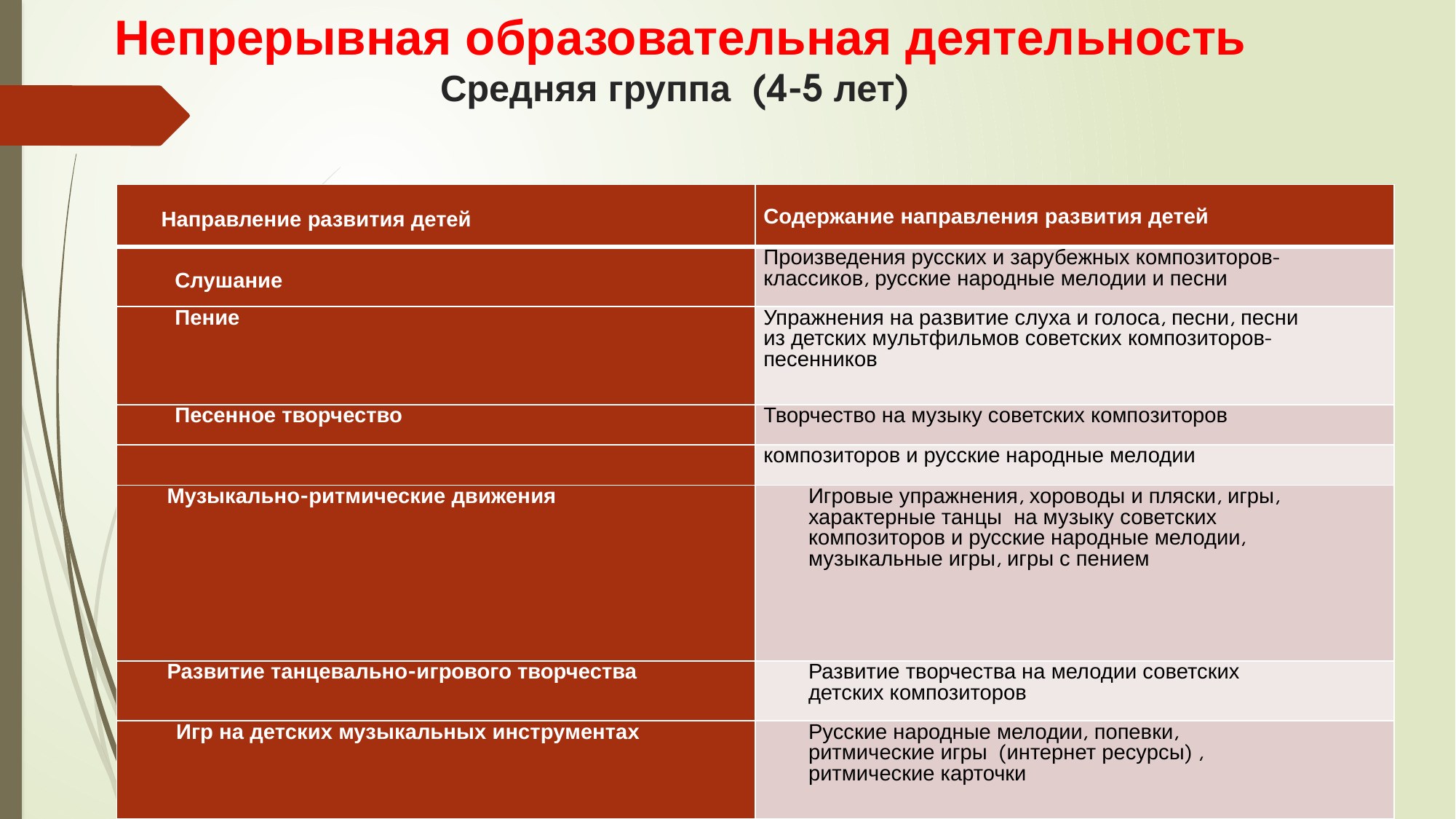

# Непрерывная образовательная деятельность Средняя группа  (4-5 лет)
| Направление развития детей | Содержание направления развития детей |
| --- | --- |
| Слушание | Произведения русских и зарубежных композиторов-классиков, русские народные мелодии и песни |
| Пение | Упражнения на развитие слуха и голоса, песни, песни из детских мультфильмов советских композиторов-песенников |
| Песенное творчество | Творчество на музыку советских композиторов |
|  | композиторов и русские народные мелодии |
| Музыкально-ритмические движения | Игровые упражнения, хороводы и пляски, игры, характерные танцы на музыку советских композиторов и русские народные мелодии, музыкальные игры, игры с пением |
| Развитие танцевально-игрового творчества | Развитие творчества на мелодии советских детских композиторов |
| Игр на детских музыкальных инструментах | Русские народные мелодии, попевки, ритмические игры (интернет ресурсы) , ритмические карточки |